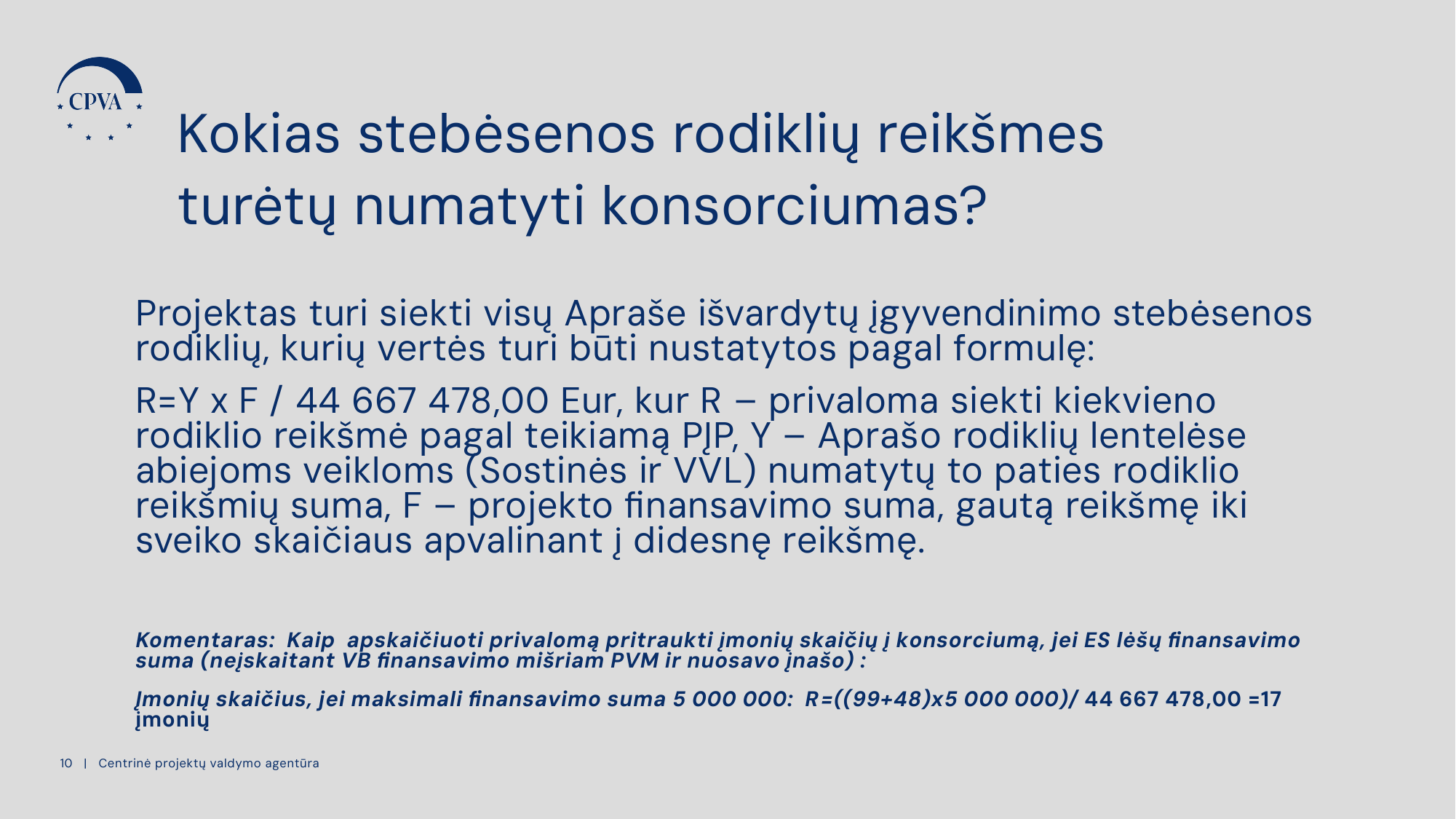

Kokias stebėsenos rodiklių reikšmes turėtų numatyti konsorciumas?

Projektas turi siekti visų Apraše išvardytų įgyvendinimo stebėsenos rodiklių, kurių vertės turi būti nustatytos pagal formulę:
R=Y x F / 44 667 478,00 Eur, kur R – privaloma siekti kiekvieno rodiklio reikšmė pagal teikiamą PĮP, Y – Aprašo rodiklių lentelėse abiejoms veikloms (Sostinės ir VVL) numatytų to paties rodiklio reikšmių suma, F – projekto finansavimo suma, gautą reikšmę iki sveiko skaičiaus apvalinant į didesnę reikšmę.

Komentaras:  Kaip  apskaičiuoti privalomą pritraukti įmonių skaičių į konsorciumą, jei ES lėšų finansavimo suma (neįskaitant VB finansavimo mišriam PVM ir nuosavo įnašo) :
Įmonių skaičius, jei maksimali finansavimo suma 5 000 000:  R=((99+48)x5 000 000)/ 44 667 478,00 =17 įmonių

10   |   Centrinė projektų valdymo agentūra